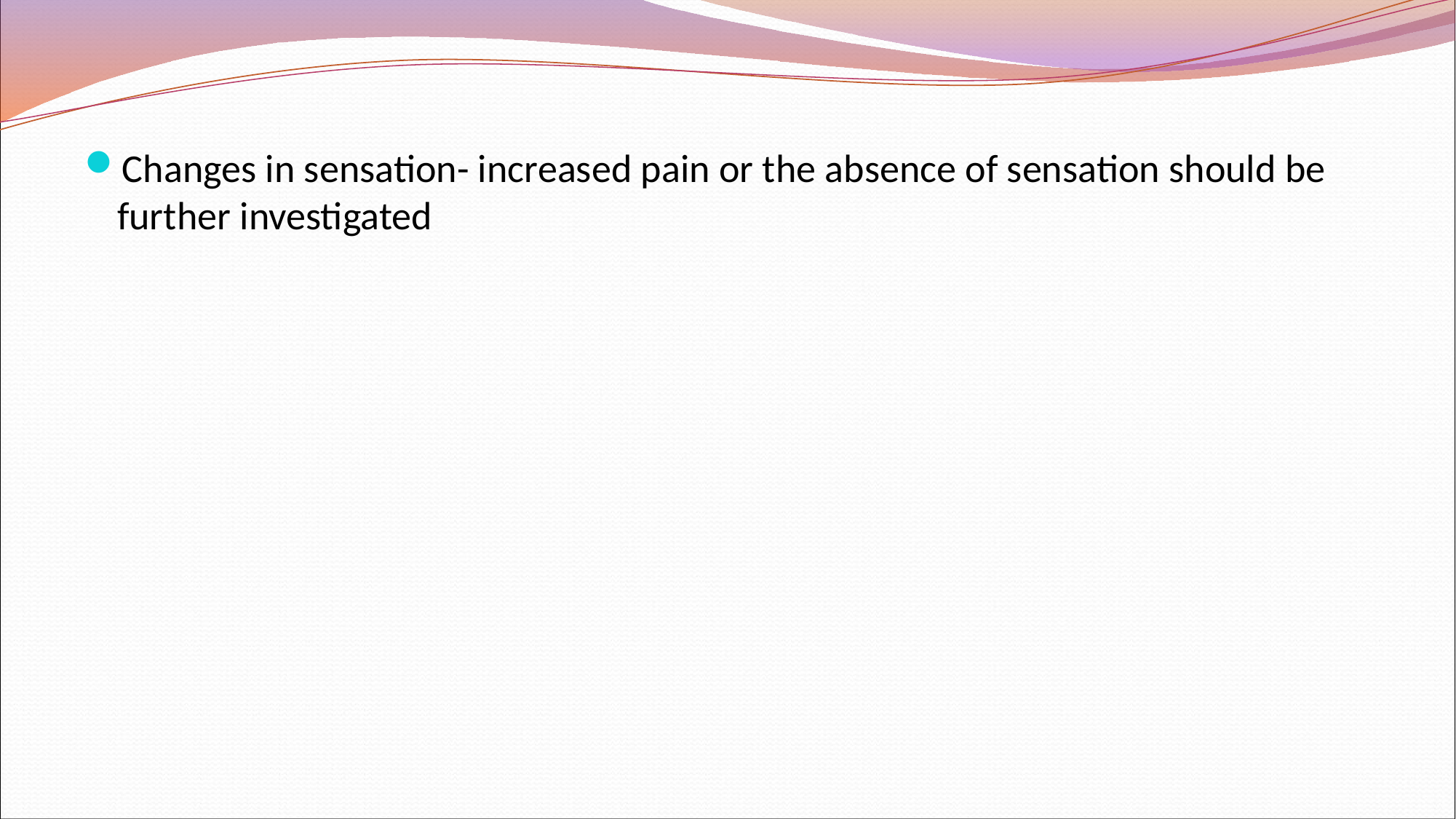

Changes in sensation- increased pain or the absence of sensation should be further investigated